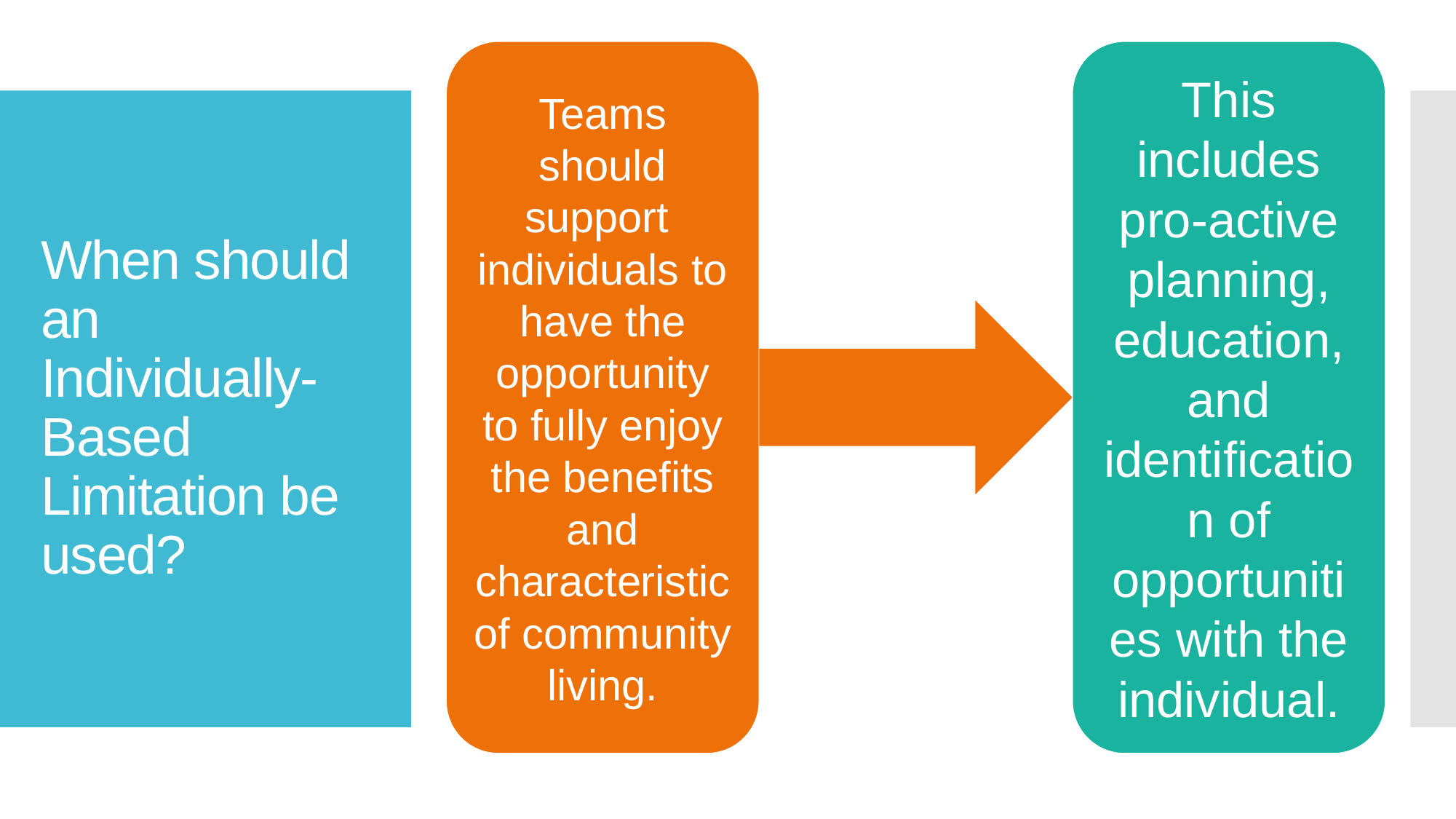

Teams should support  individuals to have the opportunity to fully enjoy the benefits and characteristic of community living.
This includes pro-active planning, education, and identification of opportunities with the individual.
# When should an Individually-Based Limitation be used?